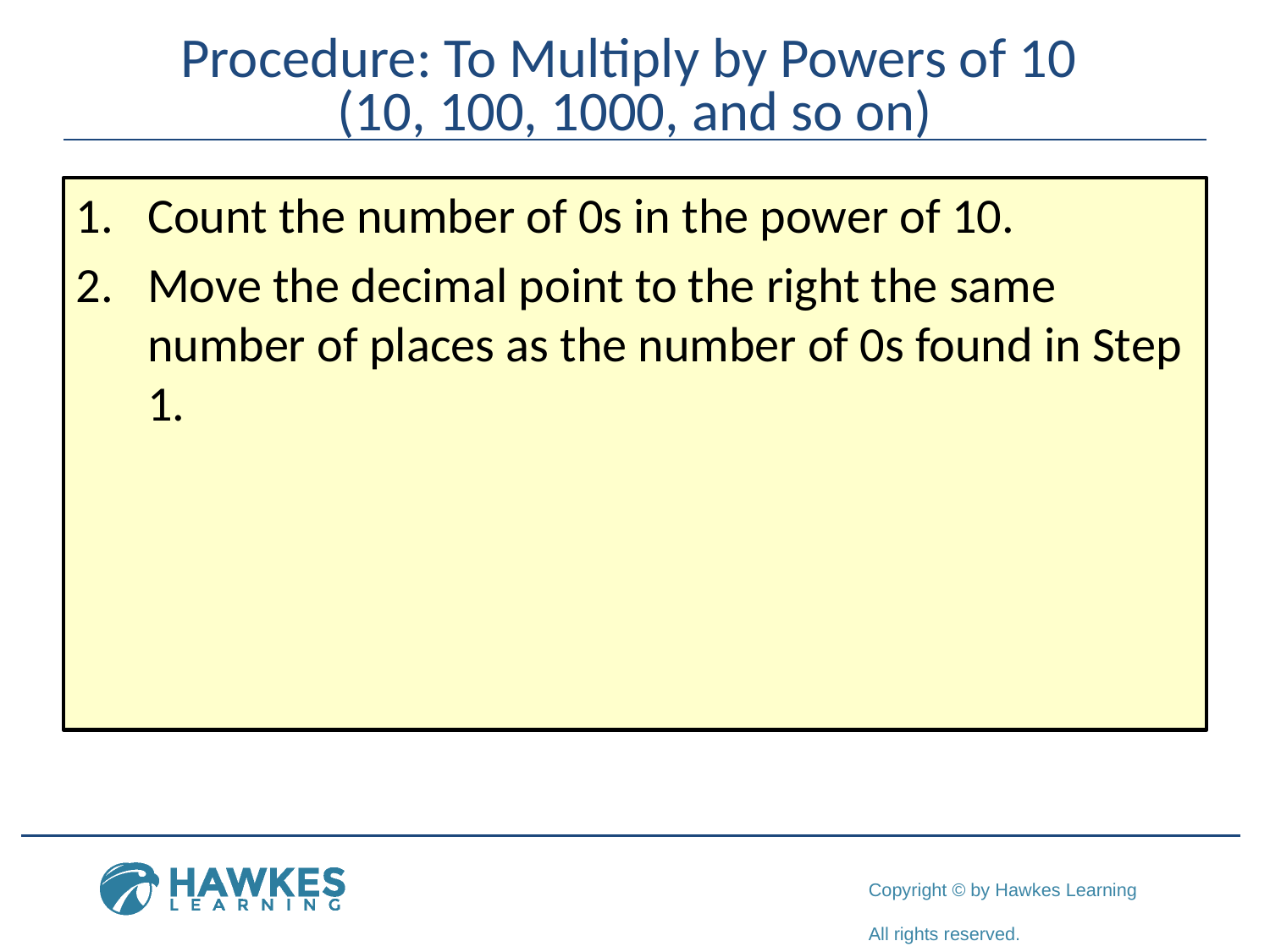

# Procedure: To Multiply by Powers of 10 (10, 100, 1000, and so on)
Count the number of 0s in the power of 10.
Move the decimal point to the right the same number of places as the number of 0s found in Step 1.